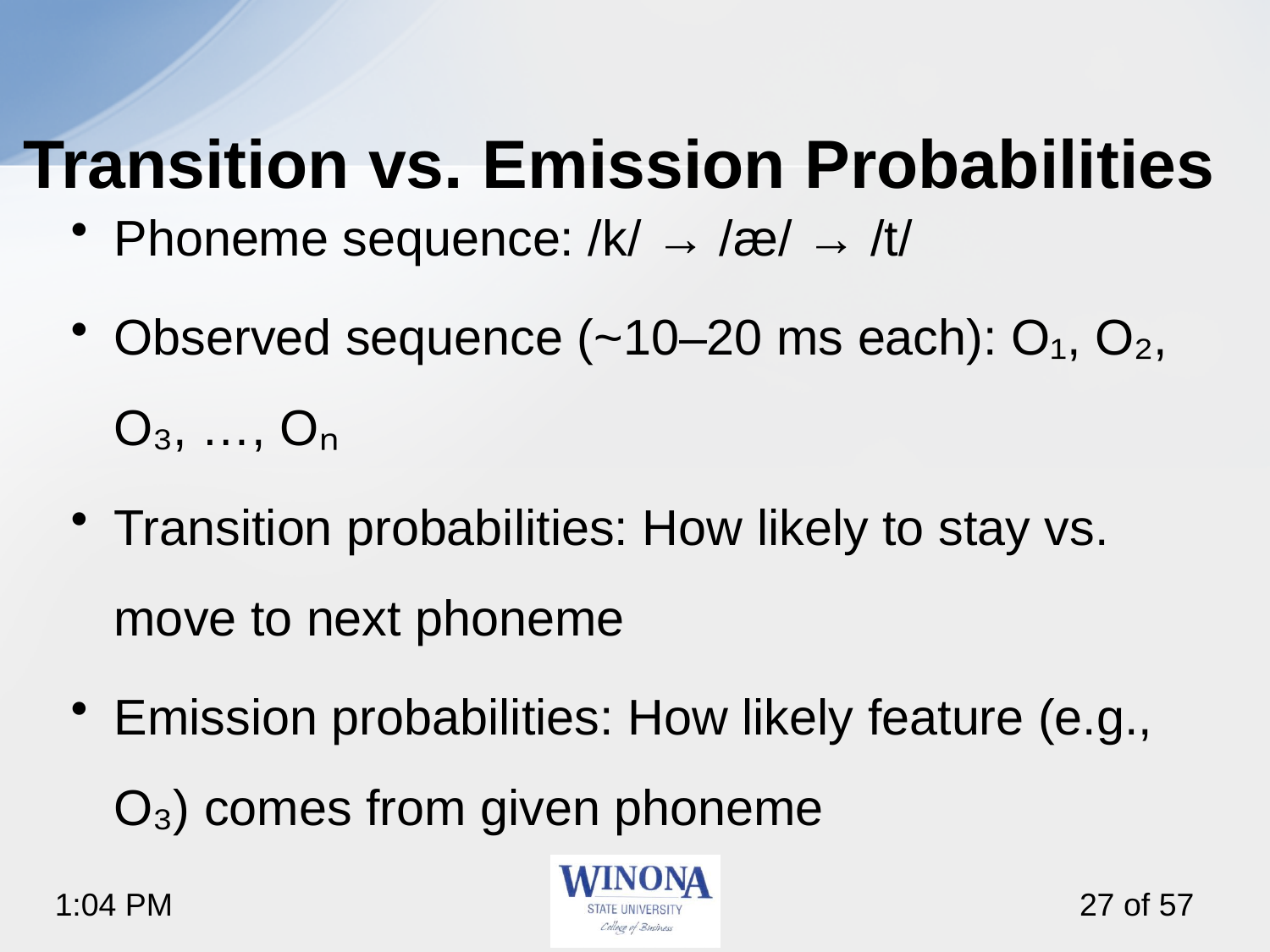

# Transition vs. Emission Probabilities
Phoneme sequence: /k/ → /æ/ → /t/
Observed sequence (~10–20 ms each): O₁, O₂, O₃, …, Oₙ
Transition probabilities: How likely to stay vs. move to next phoneme
Emission probabilities: How likely feature (e.g., O₃) comes from given phoneme